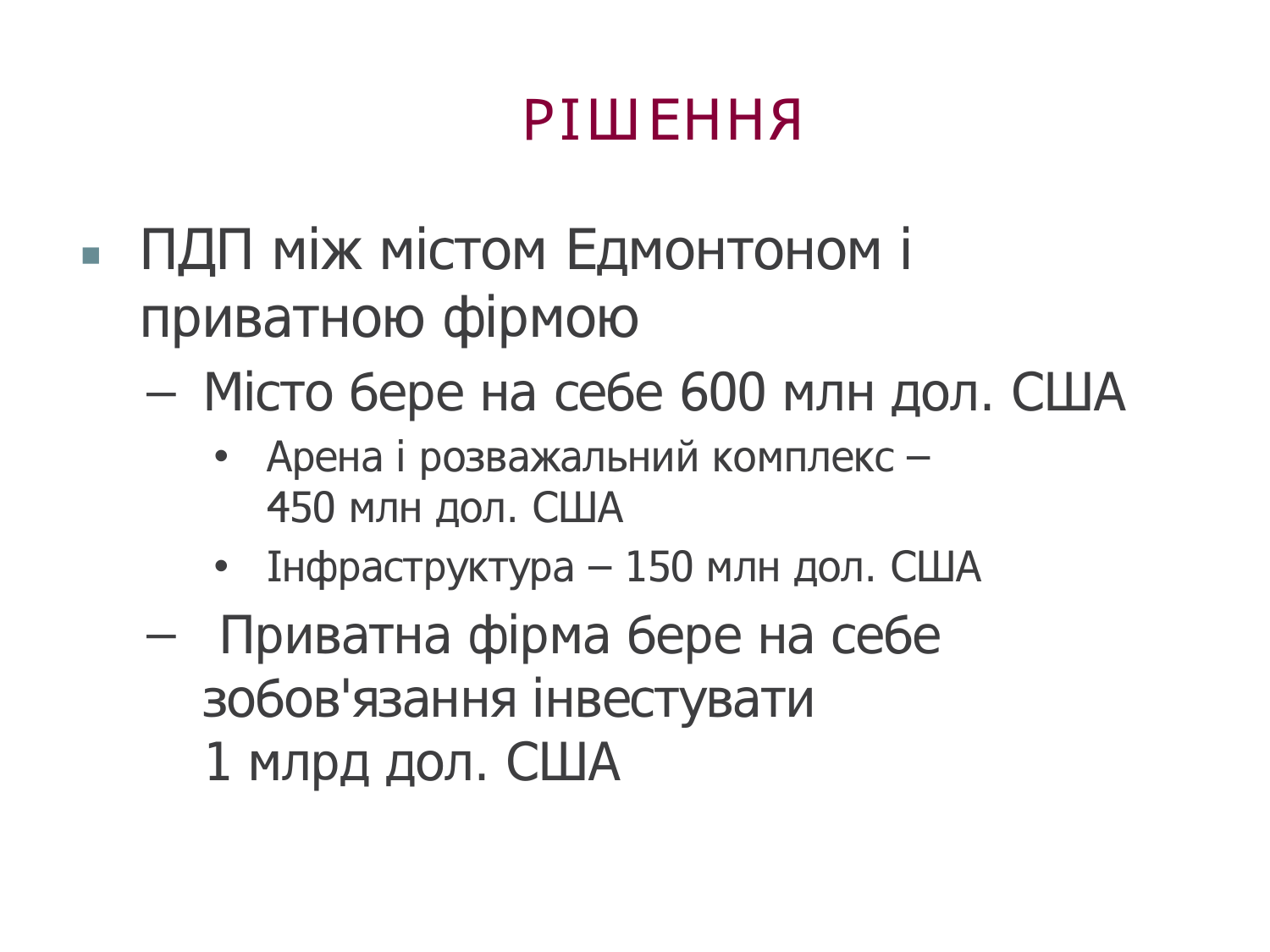

# РІШЕННЯ
ПДП між містом Едмонтоном і приватною фірмою
Місто бере на себе 600 млн дол. США
Арена і розважальний комплекс –
450 млн дол. США
Інфраструктура – 150 млн дол. США
 Приватна фірма бере на себе зобов'язання інвестувати
1 млрд дол. США